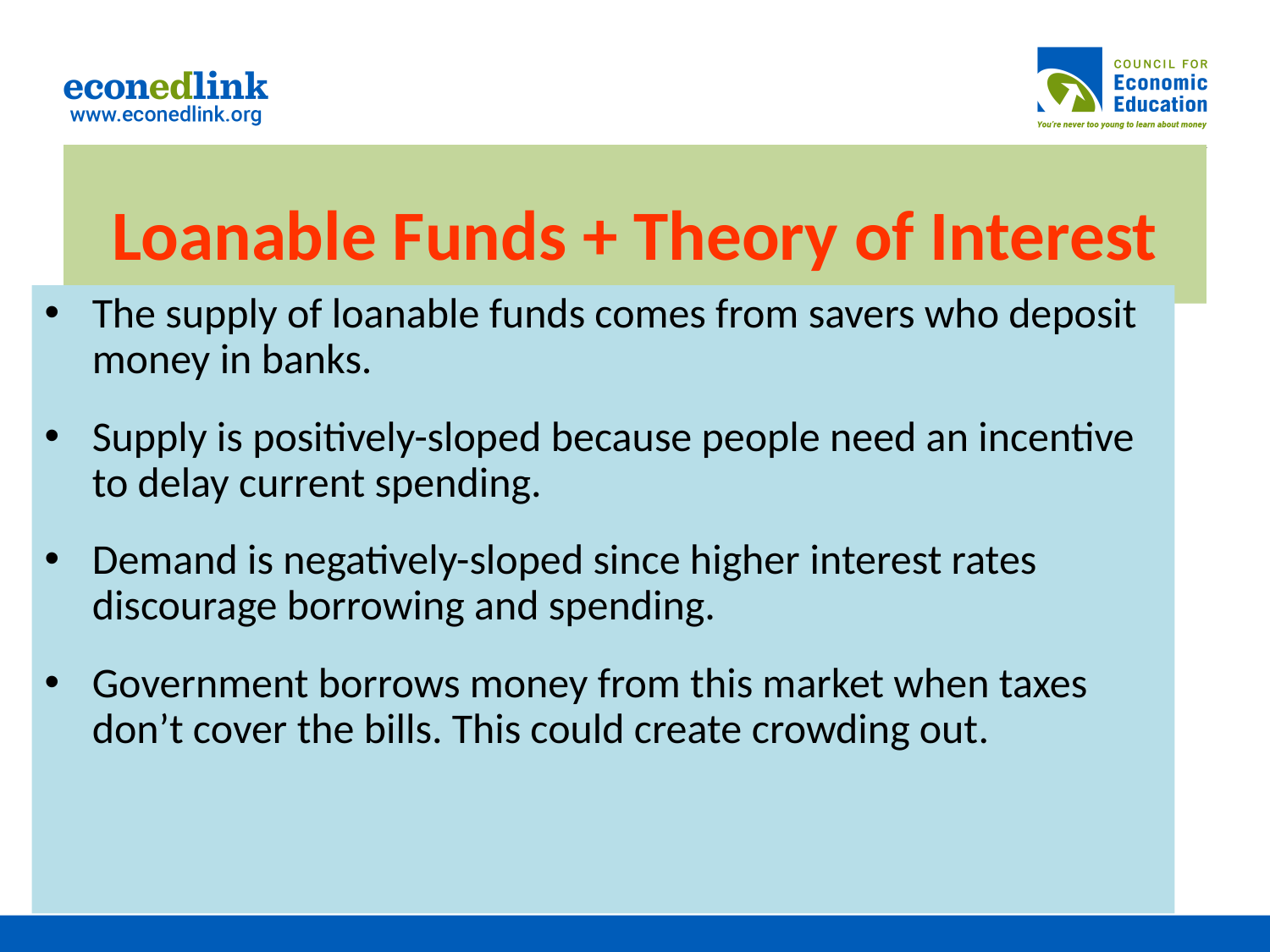

# Loanable Funds + Theory of Interest
The supply of loanable funds comes from savers who deposit money in banks.
Supply is positively-sloped because people need an incentive to delay current spending.
Demand is negatively-sloped since higher interest rates discourage borrowing and spending.
Government borrows money from this market when taxes don’t cover the bills. This could create crowding out.